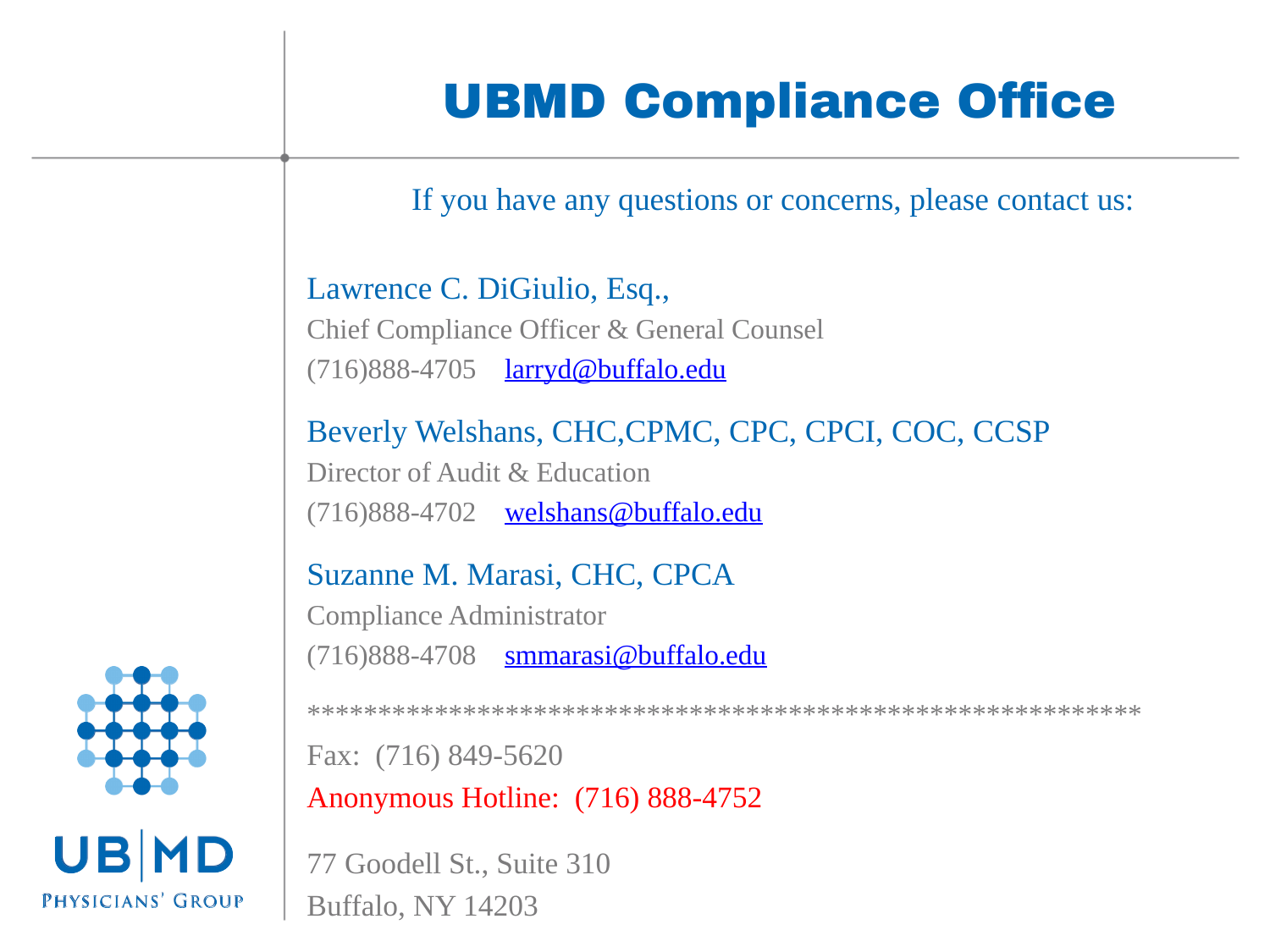

# UBMD Compliance Office
If you have any questions or concerns, please contact us:

Lawrence C. DiGiulio, Esq.,
Chief Compliance Officer & General Counsel
(716)888-4705    larryd@buffalo.edu

Beverly Welshans, CHC,CPMC, CPC, CPCI, COC, CCSP
Director of Audit & Education
(716)888-4702    welshans@buffalo.edu

Suzanne M. Marasi, CHC, CPCA
Compliance Administrator
(716)888-4708    smmarasi@buffalo.edu

***********************************************************
Fax:  (716) 849-5620
Anonymous Hotline:  (716) 888-4752

77 Goodell St., Suite 310
Buffalo, NY 14203